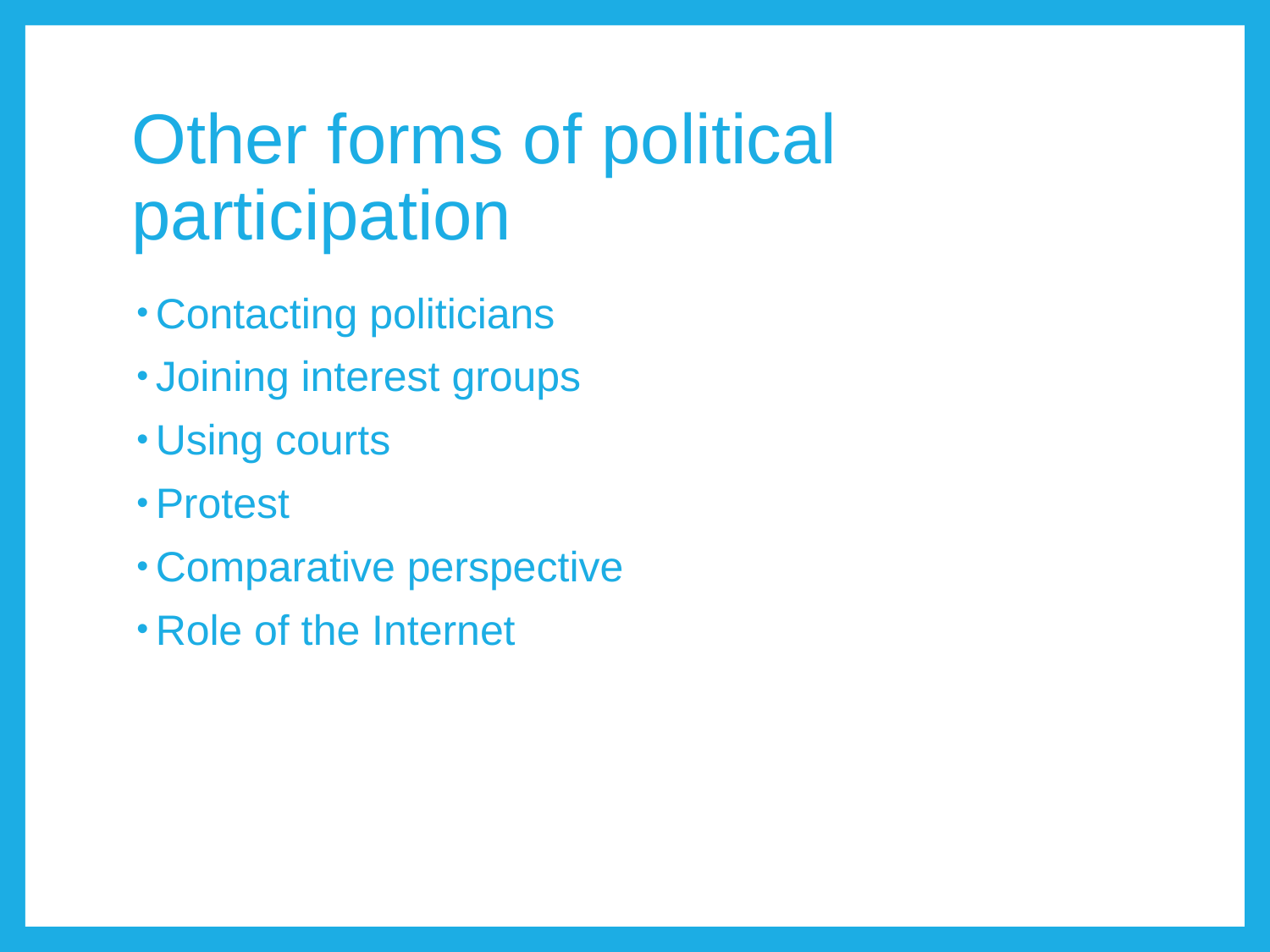

# Other forms of political participation
Contacting politicians
Joining interest groups
Using courts
Protest
Comparative perspective
Role of the Internet